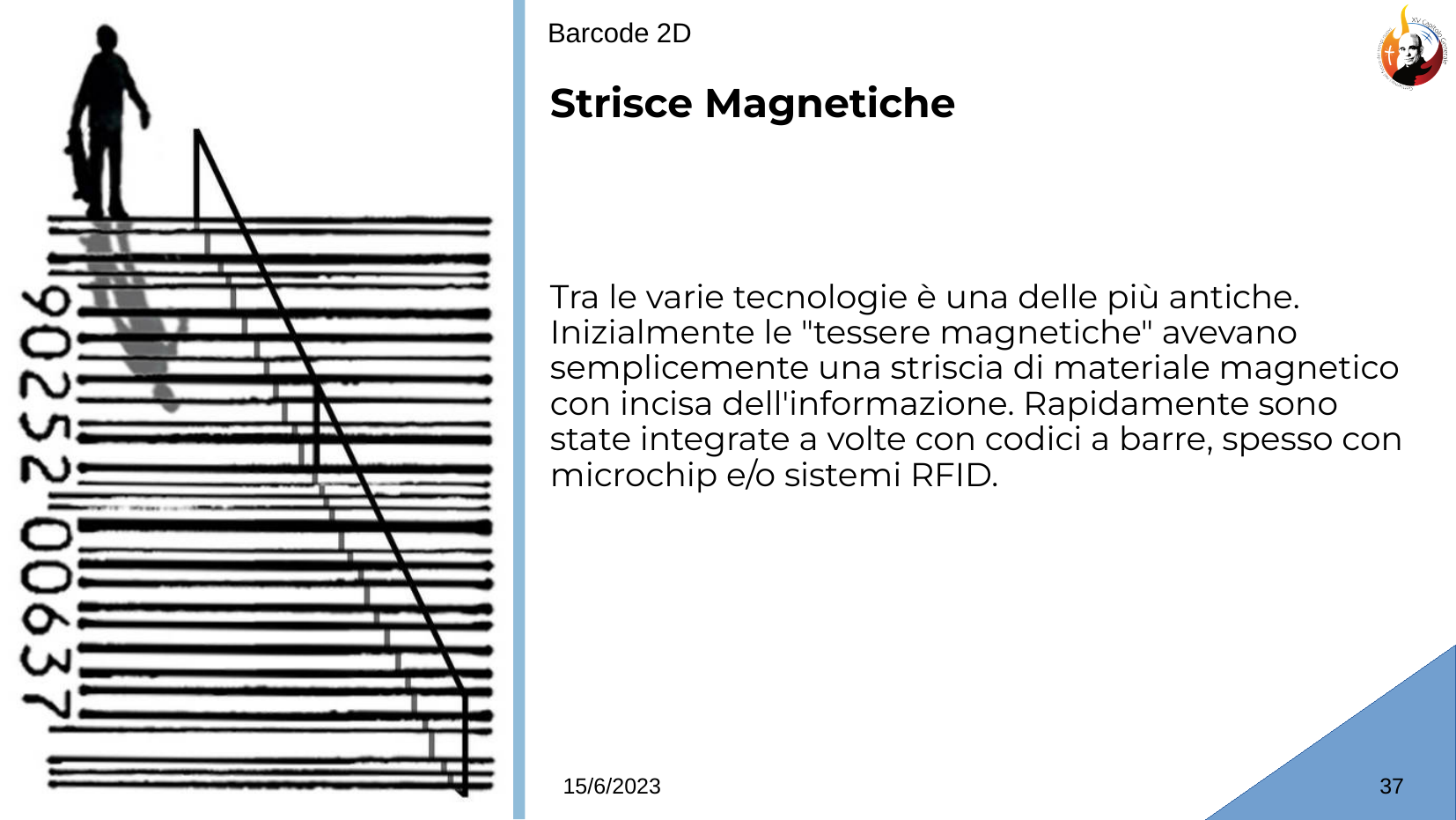

Barcode 2D
# Strisce Magnetiche

Tra le varie tecnologie è una delle più antiche. Inizialmente le "tessere magnetiche" avevano semplicemente una striscia di materiale magnetico con incisa dell'informazione. Rapidamente sono state integrate a volte con codici a barre, spesso con microchip e/o sistemi RFID.